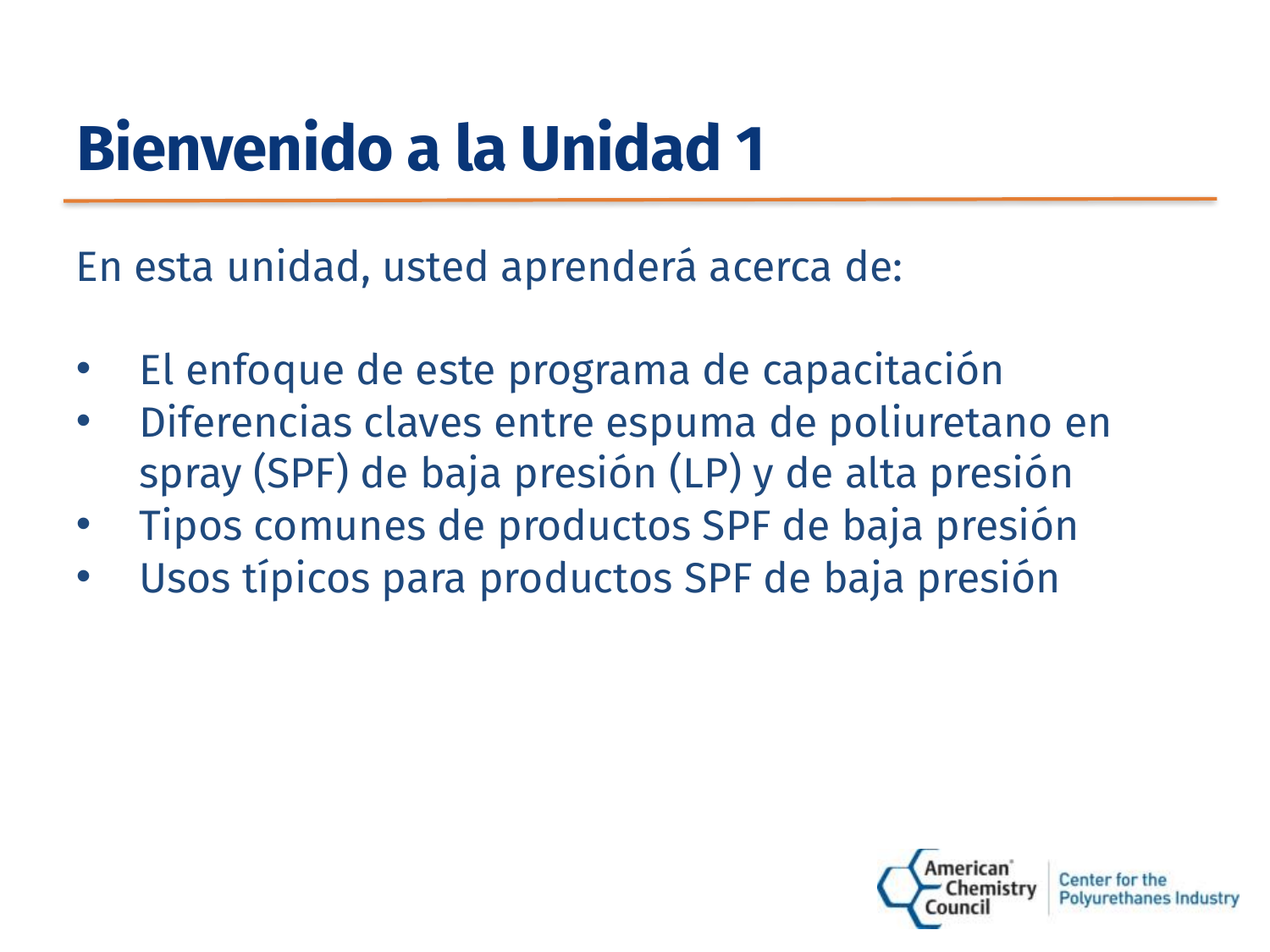

# Bienvenido a la Unidad 1
En esta unidad, usted aprenderá acerca de:

El enfoque de este programa de capacitación
Diferencias claves entre espuma de poliuretano en spray (SPF) de baja presión (LP) y de alta presión
Tipos comunes de productos SPF de baja presión
Usos típicos para productos SPF de baja presión